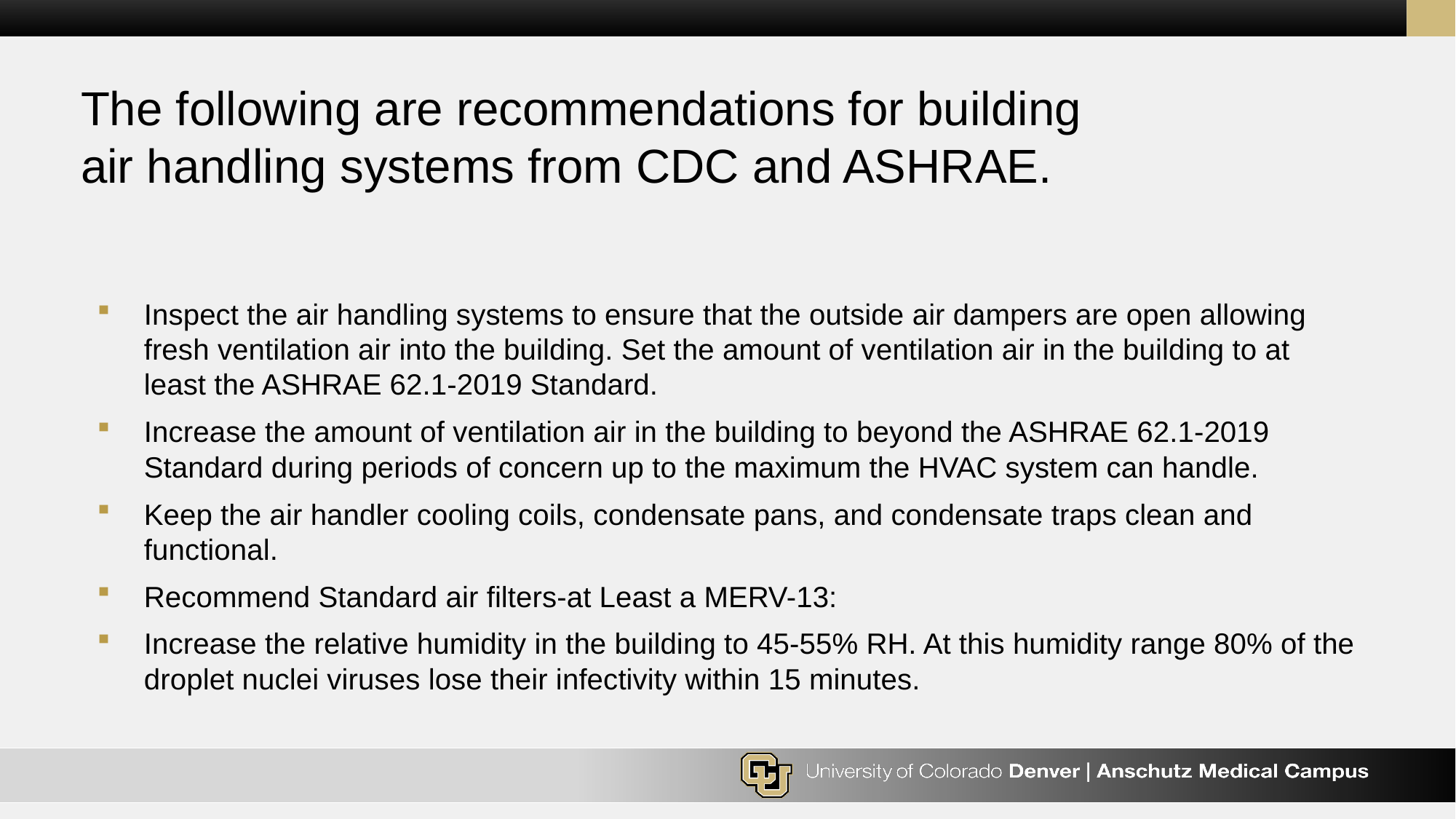

# The following are recommendations for building air handling systems from CDC and ASHRAE.

Inspect the air handling systems to ensure that the outside air dampers are open allowing fresh ventilation air into the building. Set the amount of ventilation air in the building to at least the ASHRAE 62.1-2019 Standard.
Increase the amount of ventilation air in the building to beyond the ASHRAE 62.1-2019 Standard during periods of concern up to the maximum the HVAC system can handle.
Keep the air handler cooling coils, condensate pans, and condensate traps clean and functional.
Recommend Standard air filters-at Least a MERV-13:
Increase the relative humidity in the building to 45-55% RH. At this humidity range 80% of the droplet nuclei viruses lose their infectivity within 15 minutes.